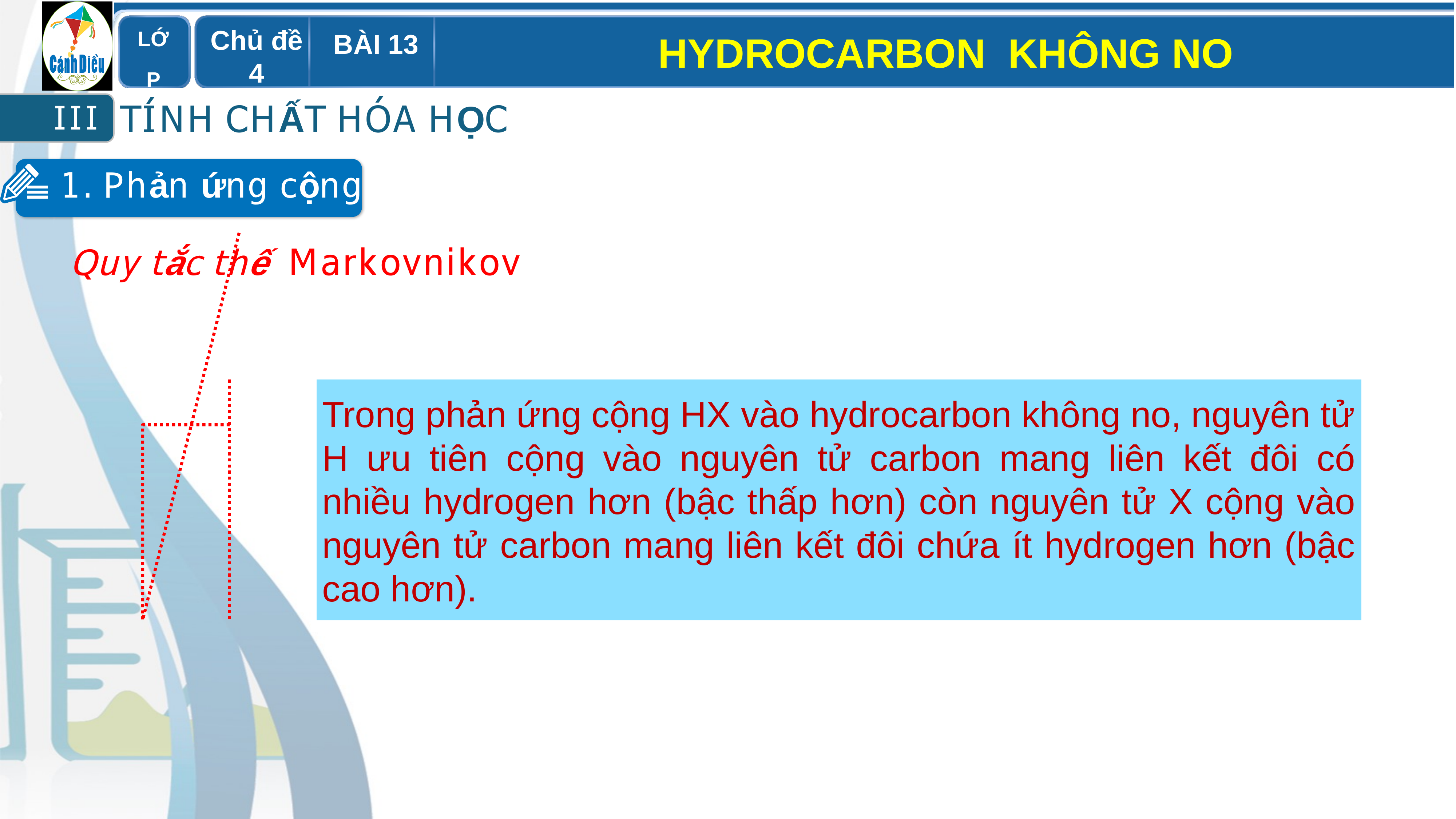

TÍNH CHẤT HÓA HỌC

III

1. Phản ứng cộng

 Quy tắc thế  Markovnikov

Trong phản ứng cộng HX vào hydrocarbon không no, nguyên tử H ưu tiên cộng vào nguyên tử carbon mang liên kết đôi có nhiều hydrogen hơn (bậc thấp hơn) còn nguyên tử X cộng vào nguyên tử carbon mang liên kết đôi chứa ít hydrogen hơn (bậc cao hơn).